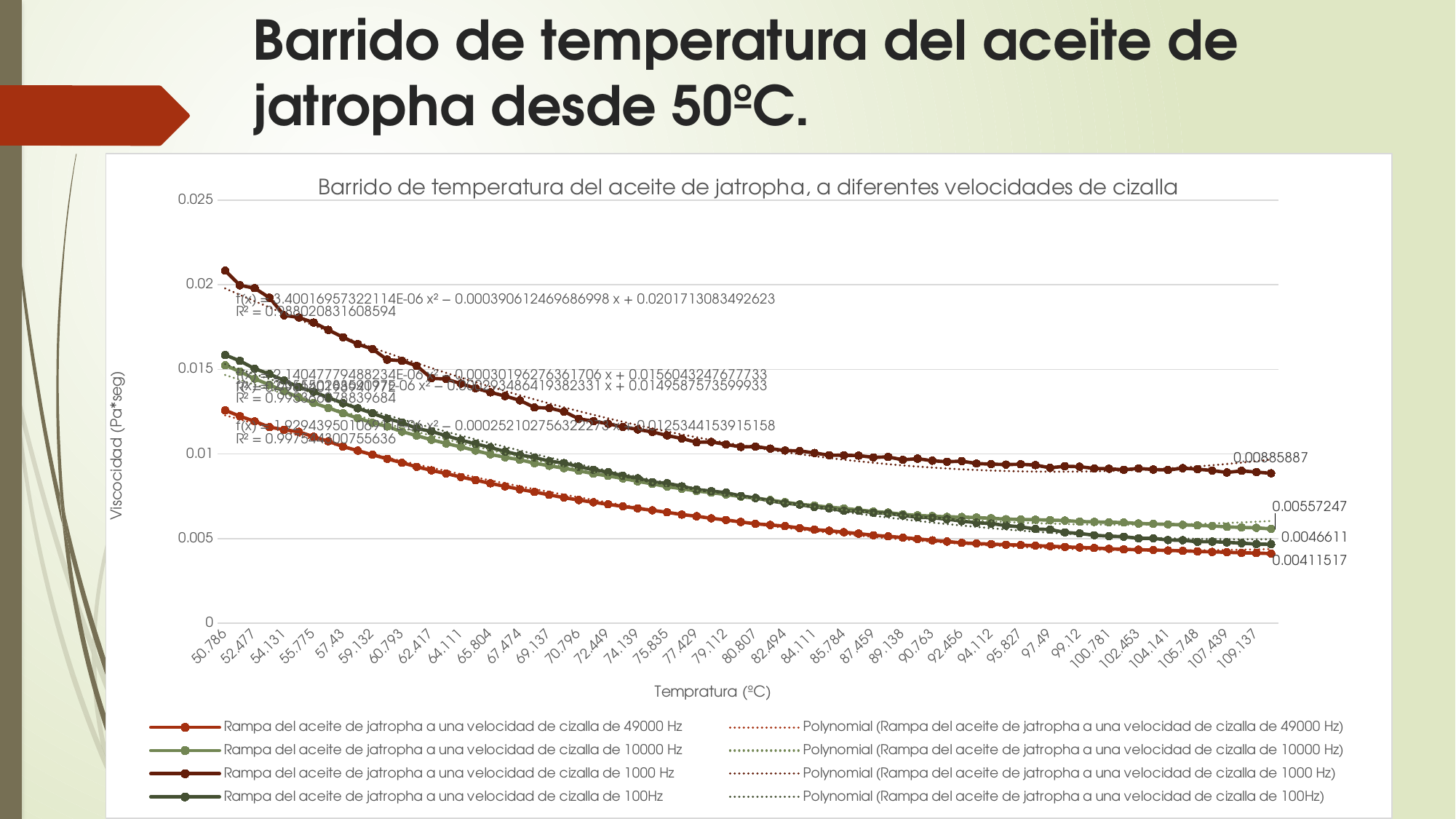

# Barrido de temperatura del aceite de jatropha desde 50ºC.

### Chart: Barrido de temperatura del aceite de jatropha, a diferentes velocidades de cizalla

| Category |  |  |  |  |
|---|---|---|---|---|
| 50.786 | 0.0125825 | 0.0152427 | 0.0208369 | 0.0158524 |
| 51.589 | 0.0122305 | 0.0148651 | 0.0199682 | 0.0155015 |
| 52.477 | 0.0119289 | 0.0144475 | 0.0197985 | 0.0150404 |
| 53.251 | 0.0115902 | 0.0140874 | 0.0192355 | 0.014725 |
| 54.131 | 0.0114332 | 0.0137068 | 0.0181962 | 0.0143466 |
| 54.951 | 0.0113109 | 0.0133392 | 0.0180657 | 0.0139528 |
| 55.775 | 0.0110191 | 0.0130137 | 0.0177653 | 0.0136751 |
| 56.63 | 0.0107512 | 0.0127237 | 0.0173337 | 0.0133315 |
| 57.43 | 0.0104374 | 0.0124078 | 0.0168986 | 0.0130014 |
| 58.302 | 0.010198 | 0.0121164 | 0.0164901 | 0.0126977 |
| 59.132 | 0.00995411 | 0.0118416 | 0.0162003 | 0.0124065 |
| 59.943 | 0.0097149 | 0.011624 | 0.0155754 | 0.0120849 |
| 60.793 | 0.0094815 | 0.0113219 | 0.0155091 | 0.0118605 |
| 61.628 | 0.00924073 | 0.011086 | 0.0152051 | 0.0115145 |
| 62.417 | 0.0090304 | 0.010841 | 0.0144749 | 0.0113319 |
| 63.318 | 0.0088431 | 0.0106202 | 0.0144265 | 0.0110799 |
| 64.111 | 0.00864001 | 0.0104202 | 0.0141557 | 0.0108147 |
| 64.966 | 0.00845396 | 0.0101985 | 0.0138841 | 0.010602 |
| 65.804 | 0.00826553 | 0.0099822 | 0.0136449 | 0.010382 |
| 66.588 | 0.00808416 | 0.00980351 | 0.0134238 | 0.0101488 |
| 67.474 | 0.00791208 | 0.00966266 | 0.0131707 | 0.00994081 |
| 68.287 | 0.00775497 | 0.00945294 | 0.0127449 | 0.00979378 |
| 69.137 | 0.00758433 | 0.0093017 | 0.0127168 | 0.0095781 |
| 69.982 | 0.00742102 | 0.00915792 | 0.0125064 | 0.00946373 |
| 70.796 | 0.00727749 | 0.00900451 | 0.0120781 | 0.00925092 |
| 71.645 | 0.00714524 | 0.00883743 | 0.011936 | 0.00906526 |
| 72.449 | 0.00702554 | 0.00870157 | 0.0117848 | 0.00892342 |
| 73.268 | 0.00690014 | 0.00855479 | 0.0115991 | 0.00870772 |
| 74.139 | 0.00678695 | 0.00838357 | 0.0114488 | 0.00856311 |
| 74.946 | 0.00667016 | 0.00823363 | 0.0113013 | 0.00833677 |
| 75.835 | 0.00655341 | 0.00806689 | 0.0110943 | 0.00827163 |
| 76.604 | 0.00641778 | 0.00794501 | 0.0109114 | 0.00808627 |
| 77.429 | 0.00631836 | 0.00781373 | 0.0106889 | 0.00789608 |
| 78.305 | 0.00619821 | 0.00771066 | 0.0107108 | 0.00780789 |
| 79.112 | 0.00609995 | 0.00760871 | 0.0105637 | 0.0077152 |
| 79.943 | 0.00598108 | 0.00747721 | 0.0104178 | 0.00752081 |
| 80.807 | 0.00587249 | 0.00739371 | 0.0104375 | 0.00740176 |
| 81.617 | 0.00580335 | 0.00727538 | 0.0103192 | 0.00722975 |
| 82.494 | 0.00573599 | 0.00715153 | 0.0102047 | 0.00709296 |
| 83.279 | 0.00562772 | 0.00702564 | 0.0101816 | 0.00700817 |
| 84.111 | 0.00553121 | 0.00695078 | 0.0100619 | 0.0068696 |
| 84.965 | 0.00546512 | 0.00685449 | 0.0099239 | 0.00678705 |
| 85.784 | 0.00537711 | 0.00678562 | 0.00992877 | 0.00664352 |
| 86.635 | 0.0052951 | 0.00669389 | 0.00990579 | 0.0066418 |
| 87.459 | 0.00519356 | 0.00659694 | 0.0098019 | 0.00653288 |
| 88.277 | 0.00513122 | 0.00653659 | 0.00983007 | 0.00648595 |
| 89.138 | 0.00505775 | 0.00643278 | 0.00965386 | 0.00636714 |
| 89.97 | 0.00498116 | 0.00636567 | 0.00972239 | 0.0062597 |
| 90.763 | 0.00489775 | 0.0063274 | 0.00960122 | 0.00622918 |
| 91.647 | 0.00482478 | 0.00628223 | 0.00953744 | 0.0061474 |
| 92.456 | 0.00474362 | 0.00627705 | 0.00957946 | 0.00603426 |
| 93.315 | 0.00470822 | 0.00623904 | 0.00943518 | 0.00593561 |
| 94.112 | 0.00466999 | 0.006199 | 0.00939668 | 0.00588988 |
| 94.928 | 0.00463664 | 0.00614631 | 0.00937446 | 0.00576973 |
| 95.827 | 0.00461396 | 0.0061284 | 0.00939077 | 0.00569243 |
| 96.594 | 0.00458128 | 0.00611606 | 0.00934276 | 0.00556581 |
| 97.49 | 0.00455231 | 0.00608865 | 0.00918231 | 0.00553646 |
| 98.304 | 0.00450762 | 0.0060657 | 0.00927386 | 0.00536555 |
| 99.12 | 0.00447552 | 0.00600623 | 0.00924844 | 0.00530573 |
| 99.975 | 0.00444266 | 0.00598578 | 0.00914459 | 0.00519758 |
| 100.781 | 0.00439638 | 0.00596099 | 0.00912695 | 0.00514117 |
| 101.595 | 0.0043666 | 0.00595057 | 0.00906386 | 0.00511231 |
| 102.453 | 0.00434154 | 0.00588985 | 0.00914563 | 0.00501339 |
| 103.263 | 0.0043212 | 0.00586699 | 0.00908155 | 0.00501625 |
| 104.141 | 0.00429814 | 0.00584081 | 0.00905279 | 0.00491204 |
| 104.953 | 0.00427625 | 0.00581304 | 0.00916012 | 0.00490418 |
| 105.748 | 0.00424548 | 0.00578161 | 0.00910329 | 0.00481051 |
| 106.65 | 0.00421087 | 0.00574893 | 0.00902283 | 0.00482102 |
| 107.439 | 0.00419015 | 0.00569378 | 0.00890603 | 0.00477779 |
| 108.302 | 0.00415862 | 0.0056607 | 0.00900226 | 0.00472993 |
| 109.137 | 0.00414573 | 0.00563724 | 0.00892894 | 0.00467554 |
| 109.93 | 0.00411517 | 0.00557247 | 0.00885887 | 0.0046611 |